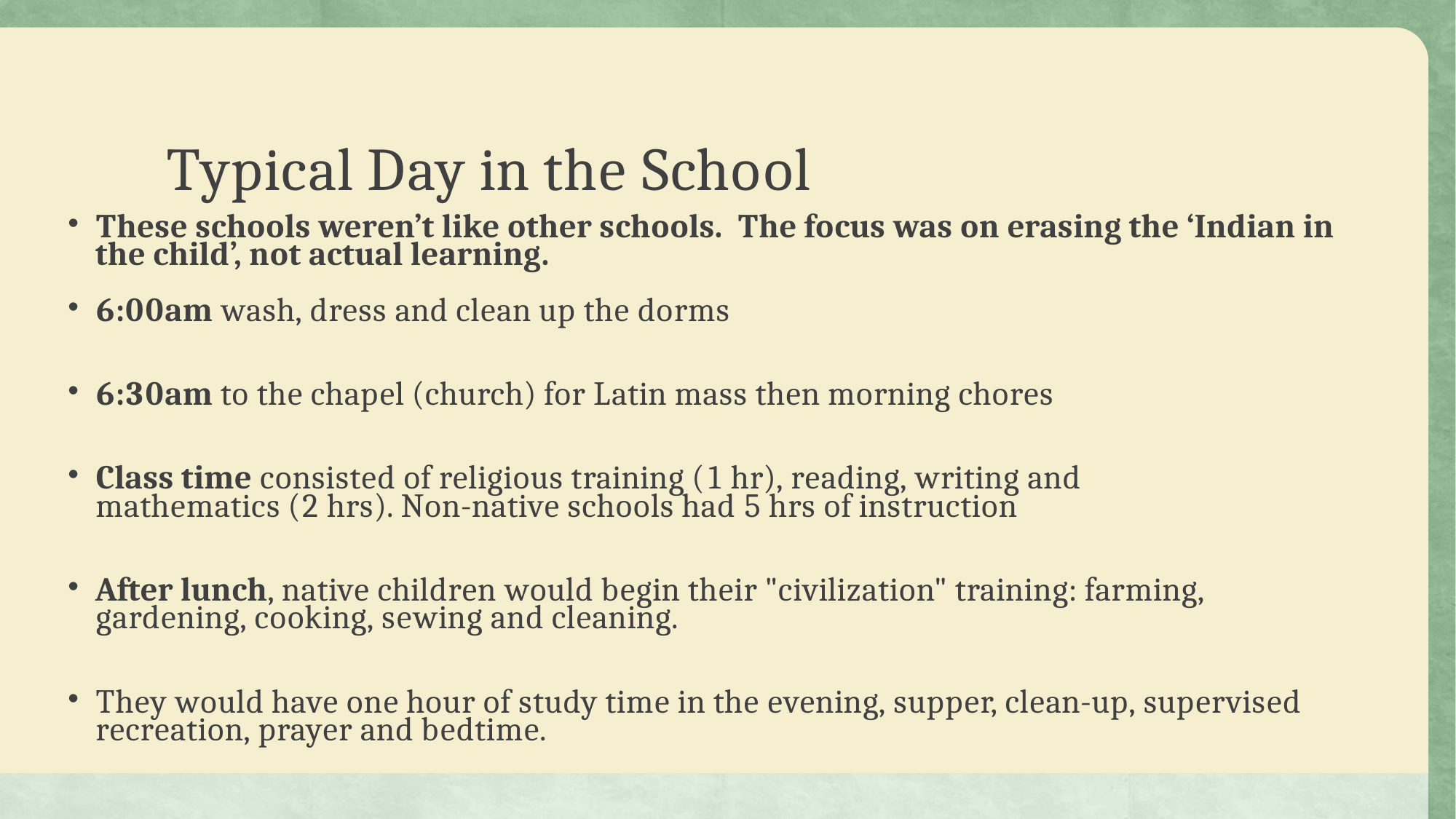

# Typical Day in the School
These schools weren’t like other schools.  The focus was on erasing the ‘Indian in the child’, not actual learning.
6:00am wash, dress and clean up the dorms
6:30am to the chapel (church) for Latin mass then morning chores
Class time consisted of religious training (1 hr), reading, writing and
mathematics (2 hrs). Non-native schools had 5 hrs of instruction
After lunch, native children would begin their "civilization" training: farming, gardening, cooking, sewing and cleaning.
They would have one hour of study time in the evening, supper, clean-up, supervised recreation, prayer and bedtime.